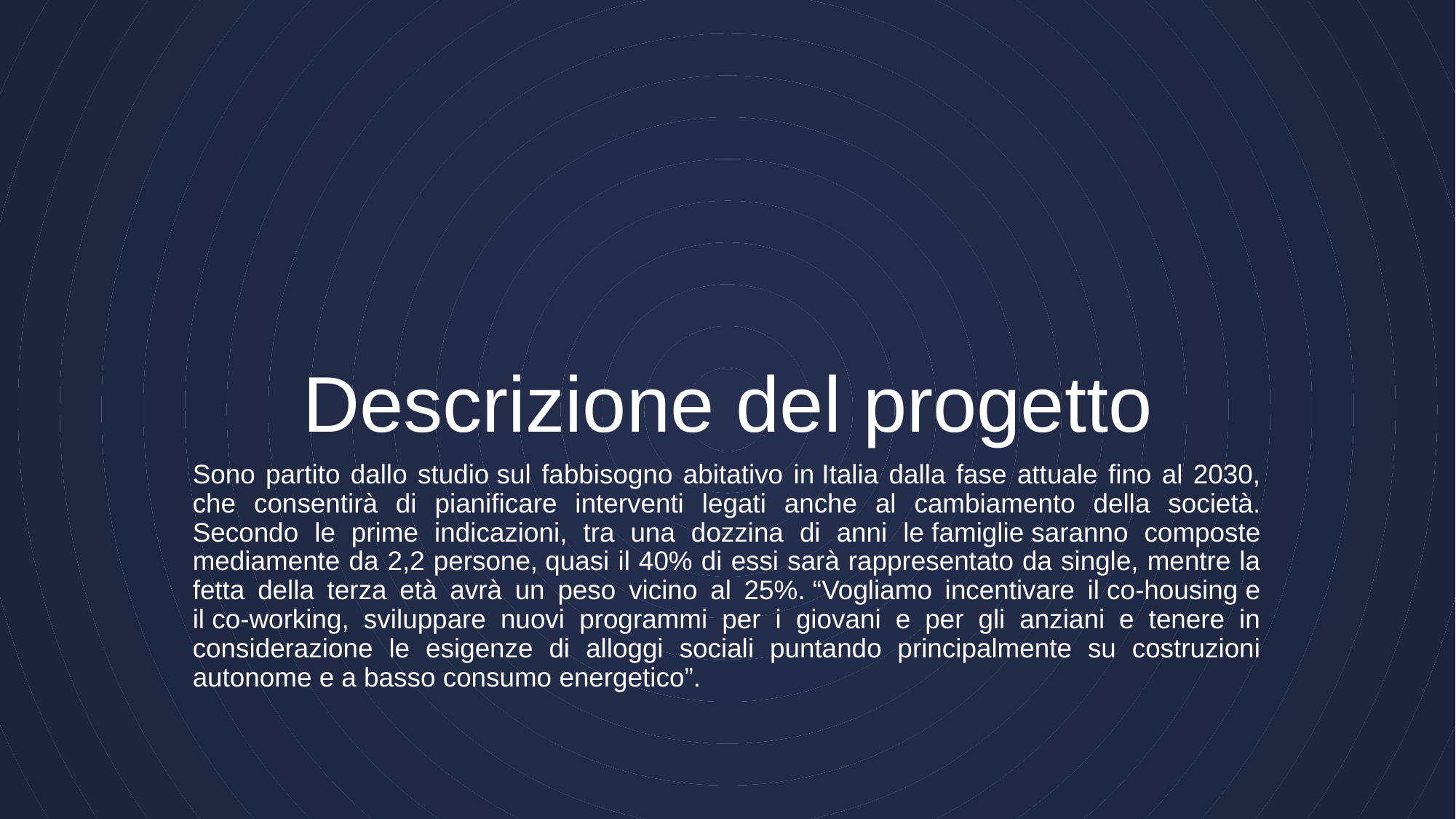

# Descrizione del progetto
Sono partito dallo studio sul fabbisogno abitativo in Italia dalla fase attuale fino al 2030, che consentirà di pianificare interventi legati anche al cambiamento della società. Secondo le prime indicazioni, tra una dozzina di anni le famiglie saranno composte mediamente da 2,2 persone, quasi il 40% di essi sarà rappresentato da single, mentre la fetta della terza età avrà un peso vicino al 25%. “Vogliamo incentivare il co-housing e il co-working, sviluppare nuovi programmi per i giovani e per gli anziani e tenere in considerazione le esigenze di alloggi sociali puntando principalmente su costruzioni autonome e a basso consumo energetico”.